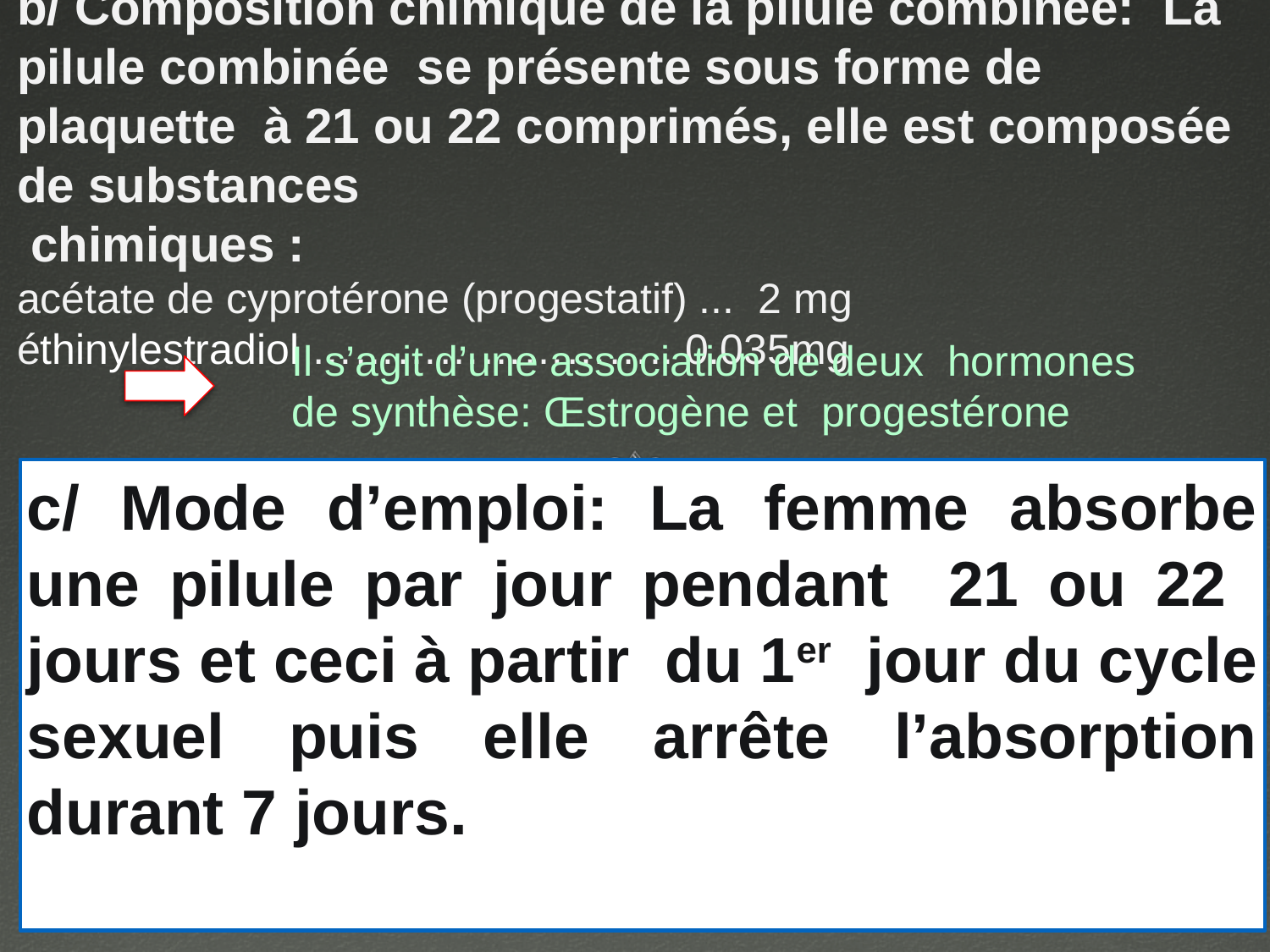

b/ Composition chimique de la pilule combinée:  La pilule combinée  se présente sous forme de plaquette  à 21 ou 22 comprimés, elle est composée de substances
 chimiques :
acétate de cyprotérone (progestatif) ...  2 mg
éthinylestradiol …………………….. 0.035mg
Il s’agit d’une association de deux  hormones de synthèse: Œstrogène et  progestérone

c/ Mode d’emploi: La femme absorbe une pilule par jour pendant  21 ou 22  jours et ceci à partir  du 1er  jour du cycle sexuel puis elle arrête l’absorption durant 7 jours.